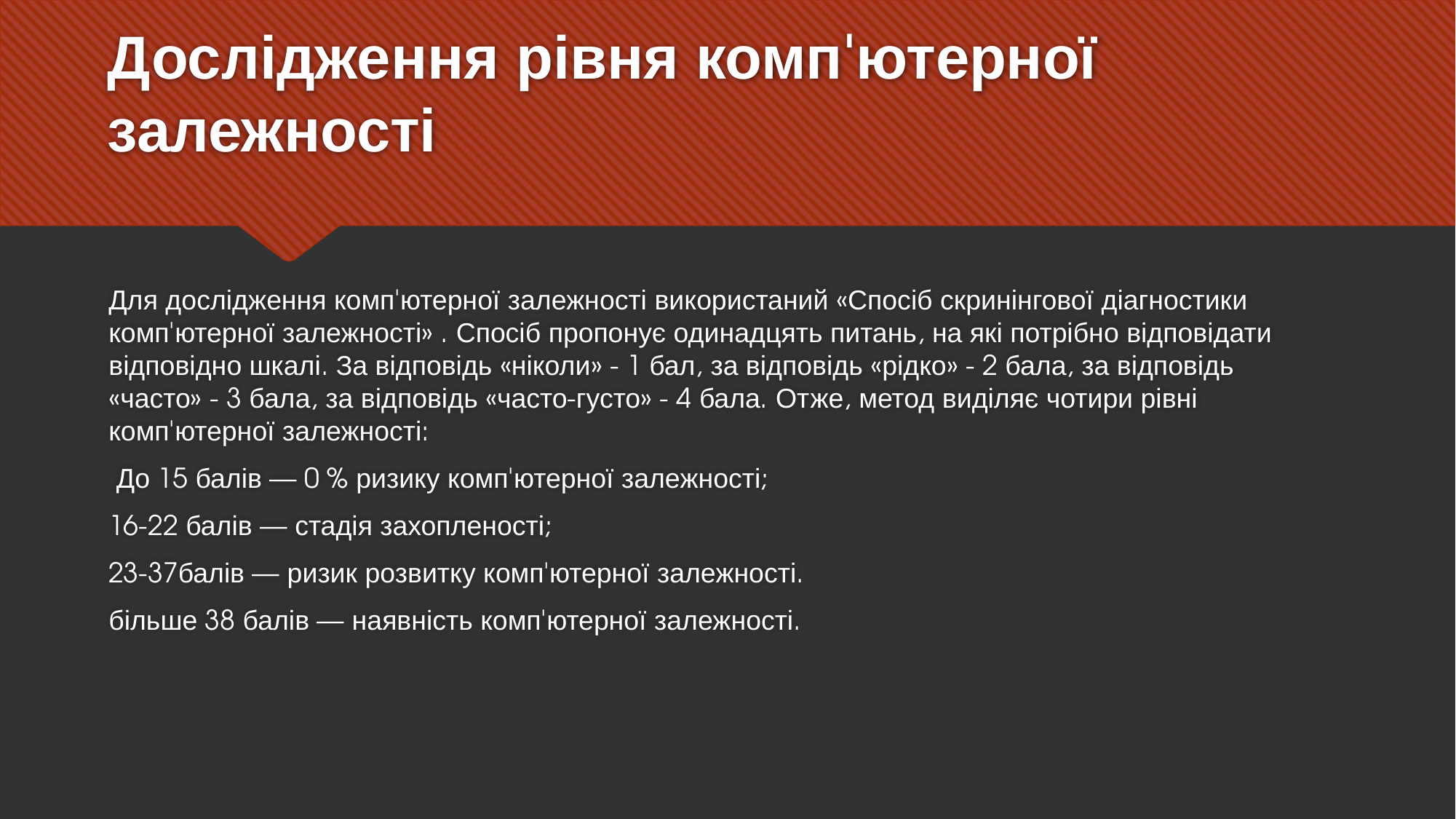

# Дослідження рівня комп'ютерної залежності
Для дослідження комп'ютерної залежності використаний «Спосіб скринінгової діагностики комп'ютерної залежності» . Спосіб пропонує одинадцять питань, на які потрібно відповідати відповідно шкалі. За відповідь «ніколи» - 1 бал, за відповідь «рідко» - 2 бала, за відповідь «часто» - 3 бала, за відповідь «часто-густо» - 4 бала. Отже, метод виділяє чотири рівні комп'ютерної залежності:
 До 15 балів — 0 % ризику комп'ютерної залежності;
16-22 балів — стадія захопленості;
23-37балів — ризик розвитку комп'ютерної залежності.
більше 38 балів — наявність комп'ютерної залежності.